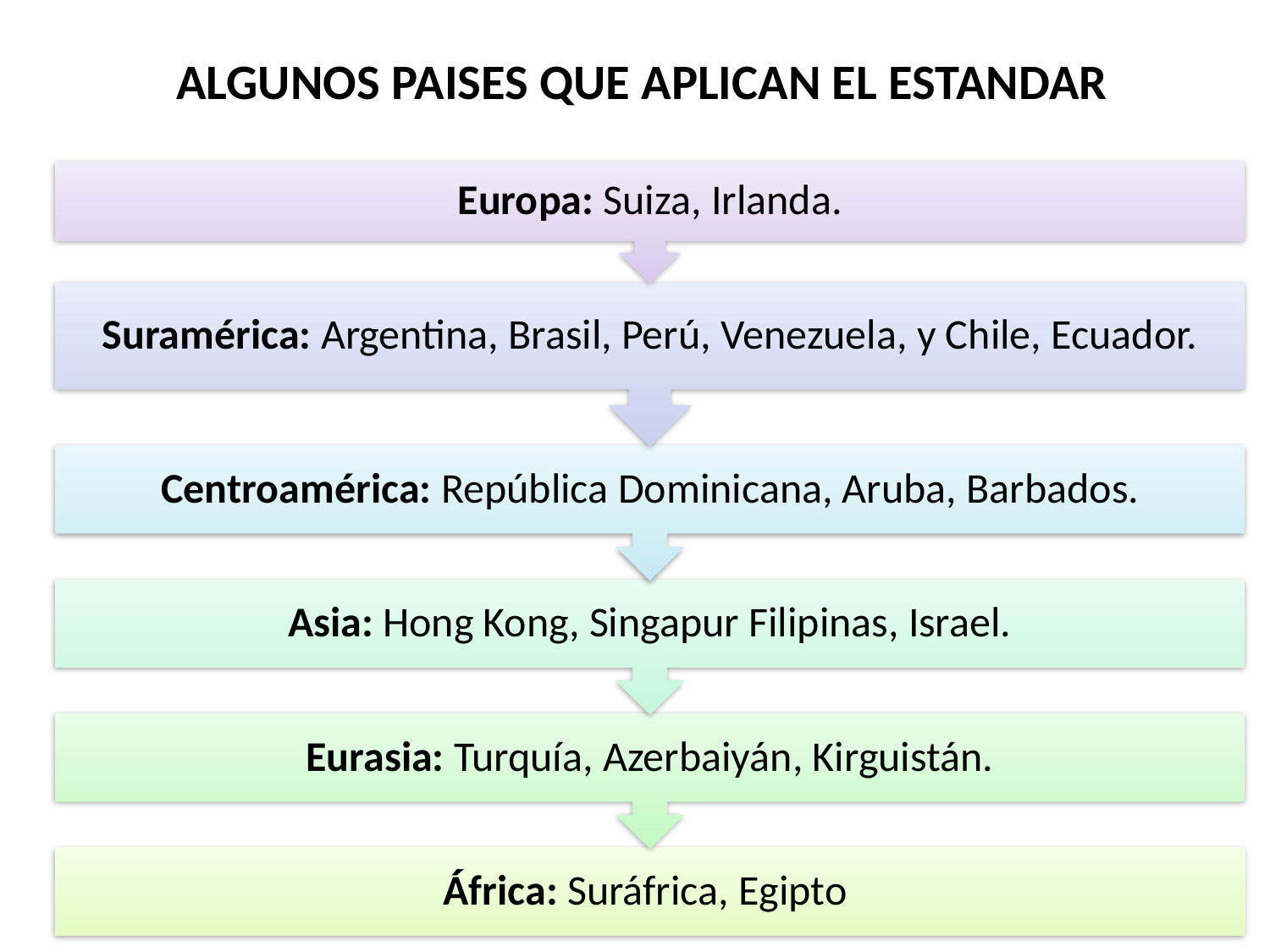

# ALGUNOS PAISES QUE APLICAN EL ESTANDAR
África: Suráfrica, Egipto
Eurasia: Turquía, Azerbaiyán, Kirguistán.
Asia: Hong Kong, Singapur Filipinas, Israel.
Centroamérica: República Dominicana, Aruba, Barbados.
Suramérica: Argentina, Brasil, Perú, Venezuela, y Chile, Ecuador.
Europa: Suiza, Irlanda.